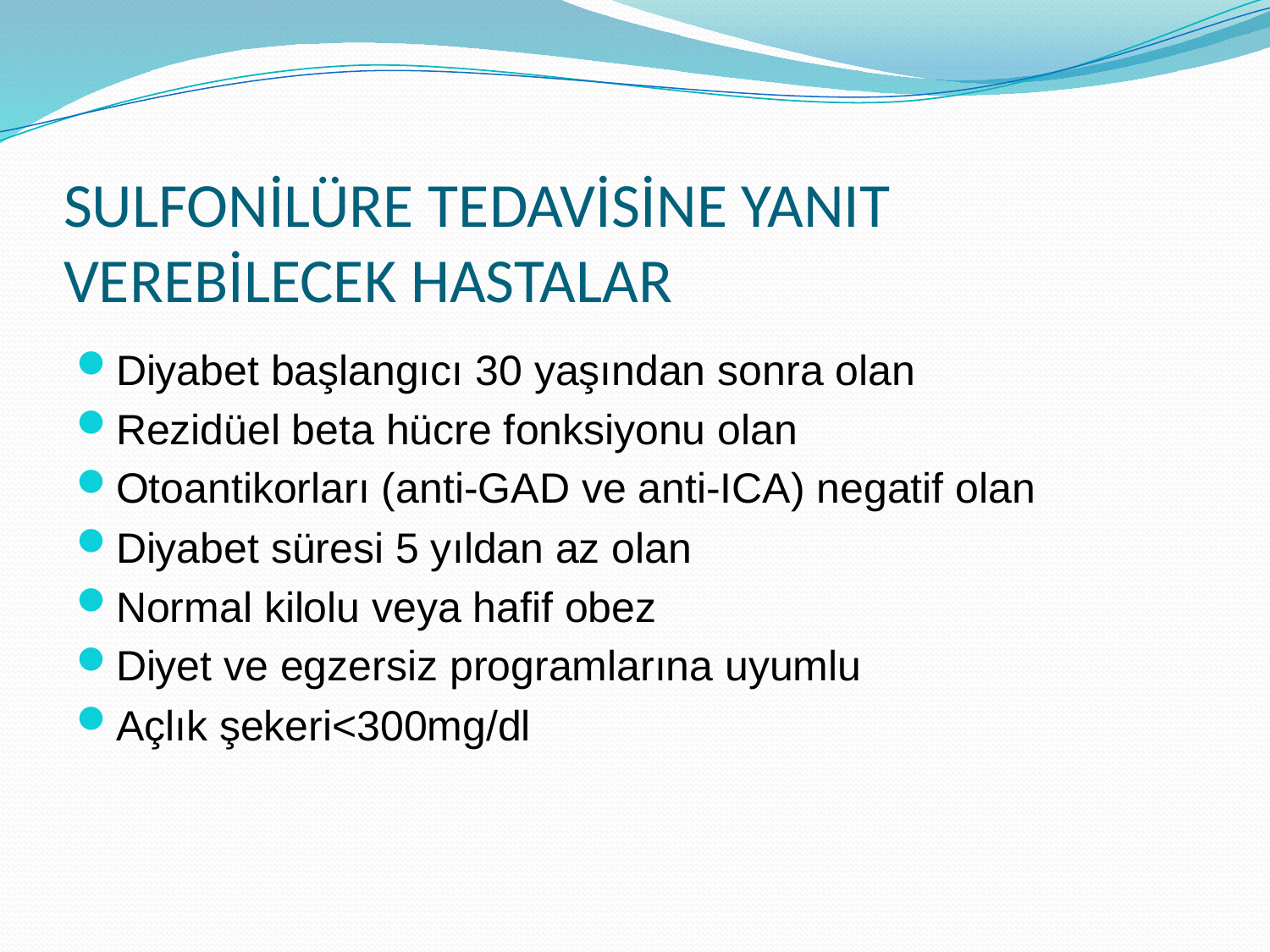

# SULFONİLÜRE TEDAVİSİNE YANIT VEREBİLECEK HASTALAR
Diyabet başlangıcı 30 yaşından sonra olan
Rezidüel beta hücre fonksiyonu olan
Otoantikorları (anti-GAD ve anti-ICA) negatif olan
Diyabet süresi 5 yıldan az olan
Normal kilolu veya hafif obez
Diyet ve egzersiz programlarına uyumlu
Açlık şekeri<300mg/dl